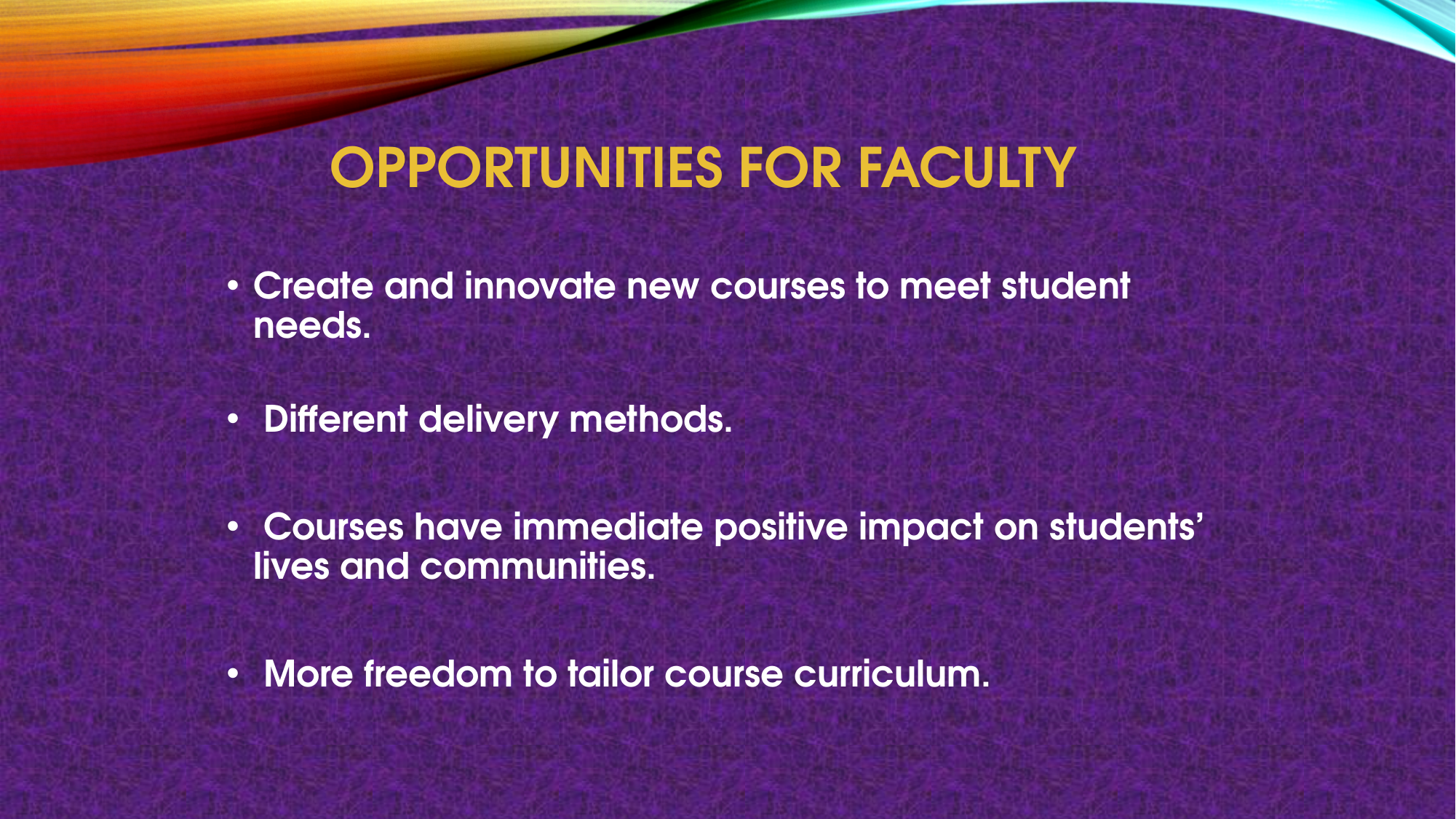

# Opportunities for Faculty
Create and innovate new courses to meet student needs.

 Different delivery methods.

 Courses have immediate positive impact on students’ lives and communities.

 More freedom to tailor course curriculum.